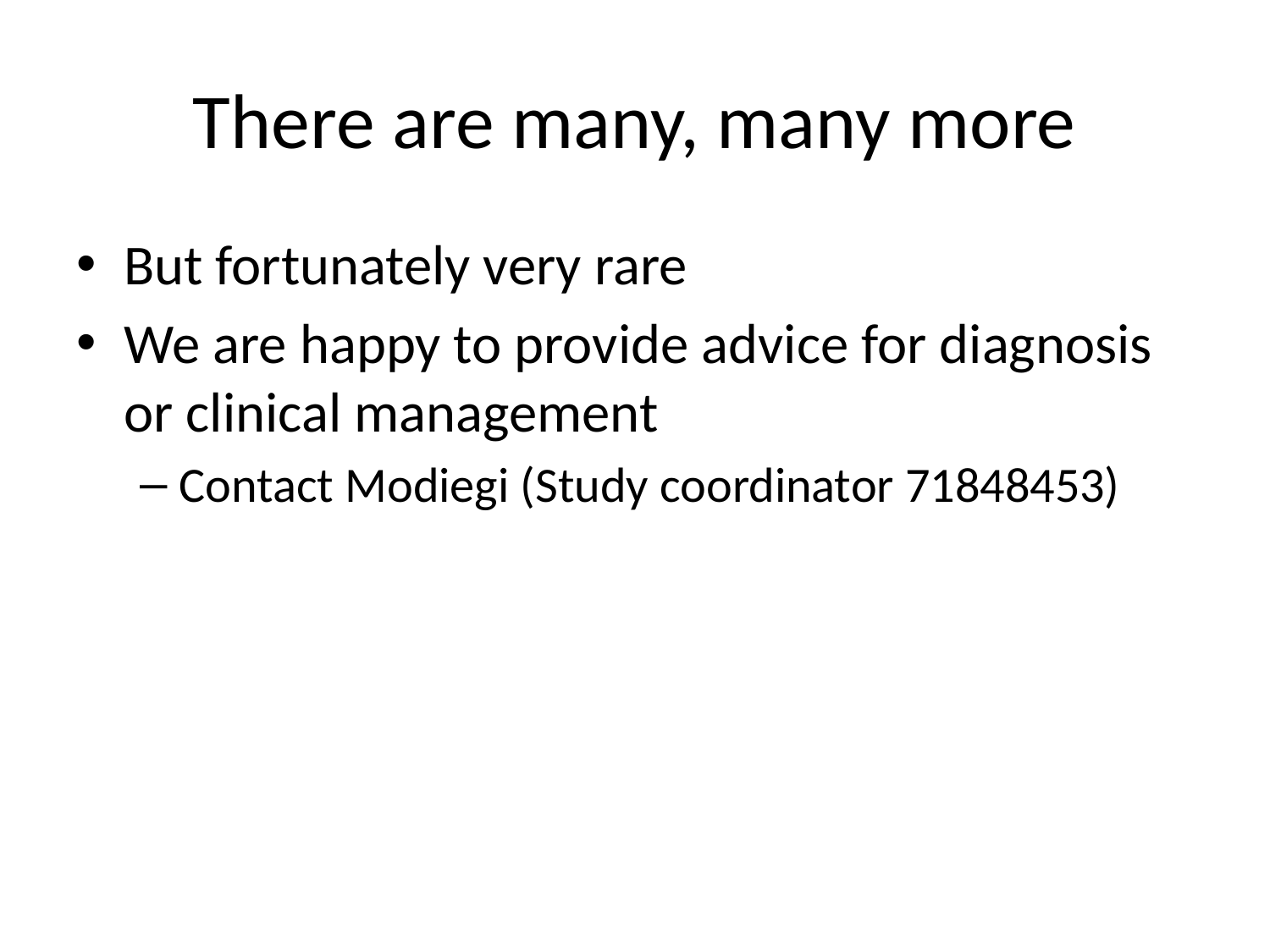

# There are many, many more
But fortunately very rare
We are happy to provide advice for diagnosis or clinical management
Contact Modiegi (Study coordinator 71848453)